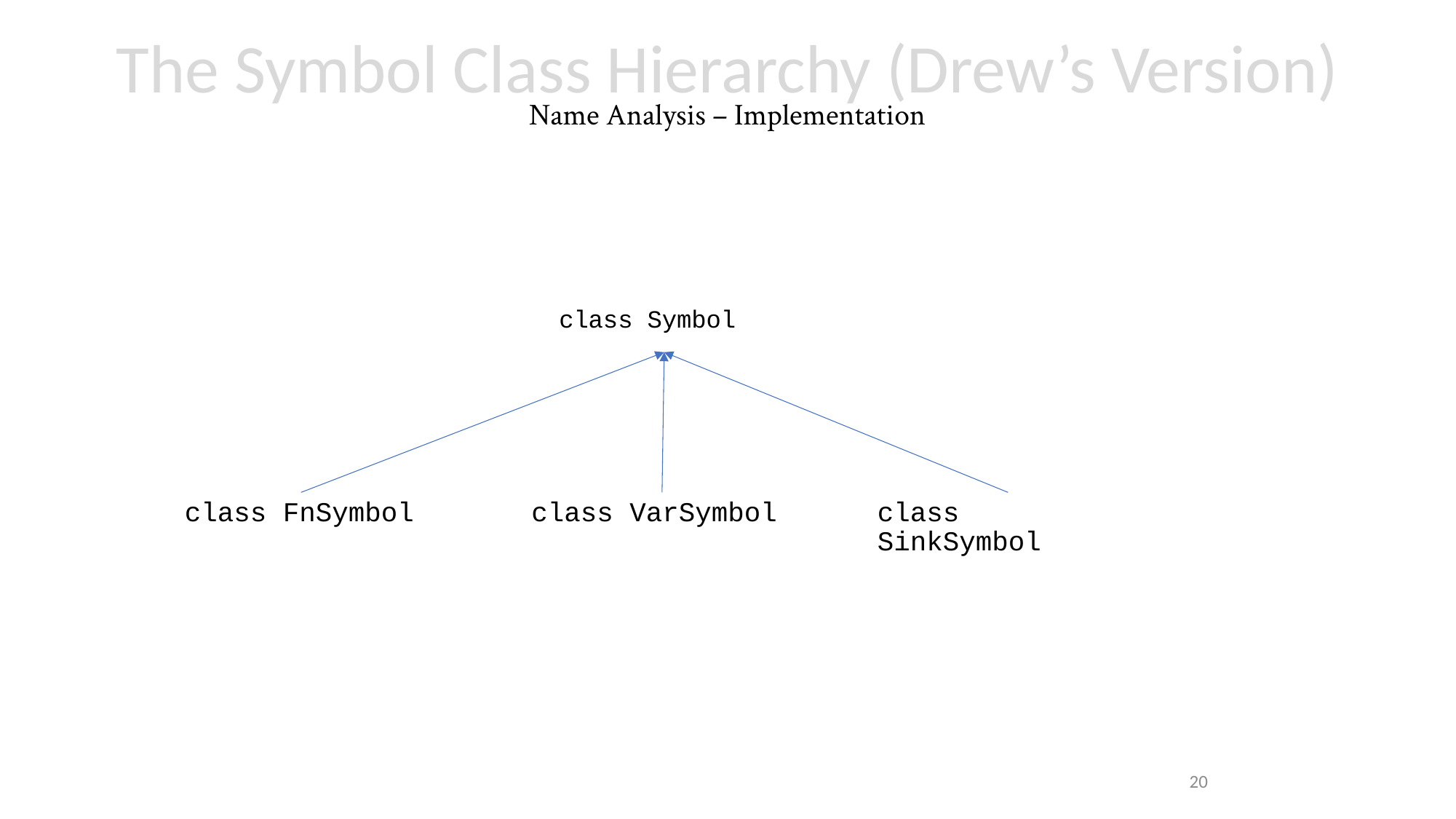

# The Symbol Class Hierarchy (Drew’s Version) Name Analysis – Implementation
class Symbol
class FnSymbol
class VarSymbol
class SinkSymbol
20